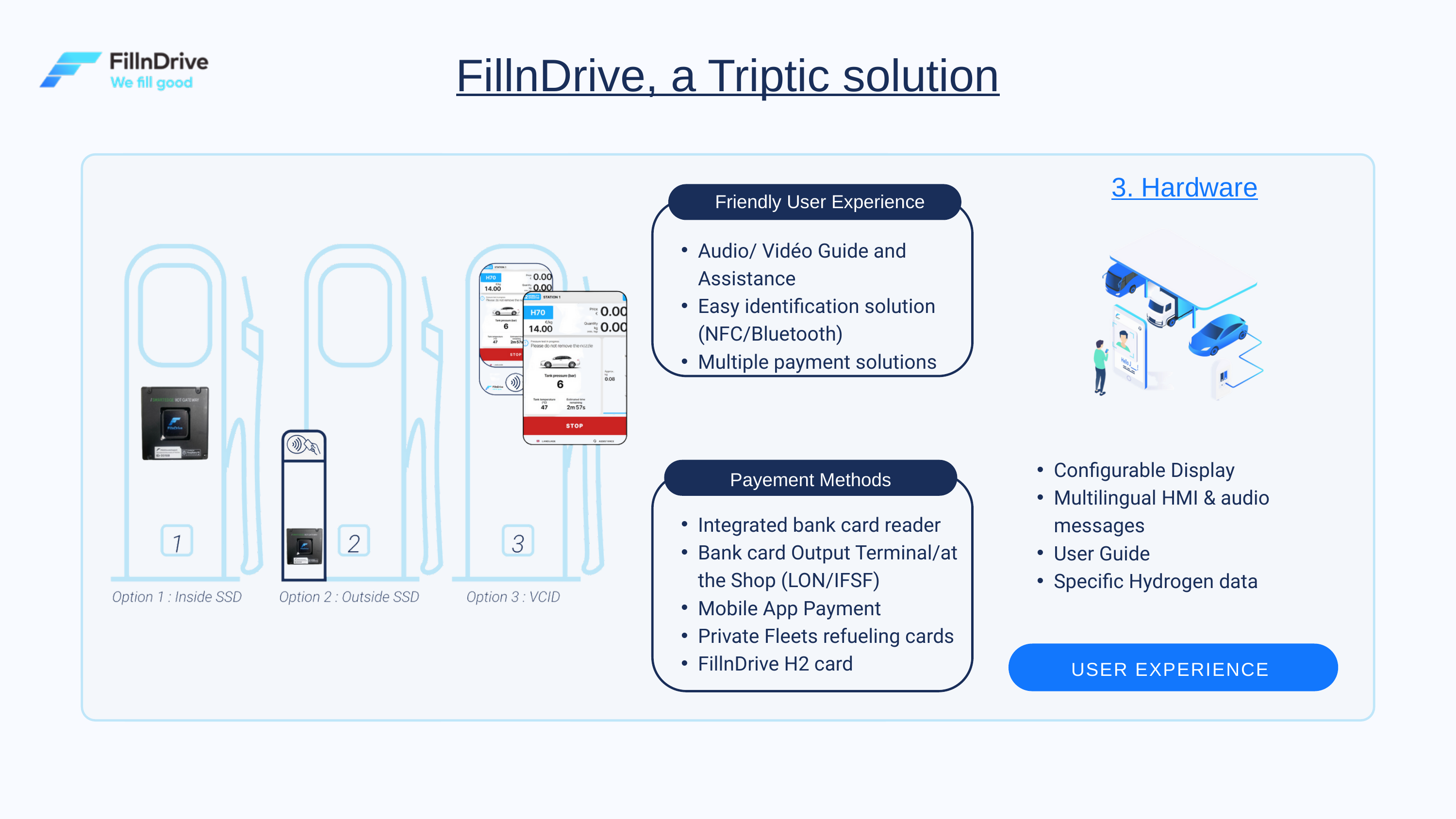

FillnDrive, a Triptic solution

1.WebPortal

Station operations management
Account customers
Pricing and billing
Account customer portal
API (FMS/ERP)

DATA /INFORMATION

2. Mobile App

Payement solution option (via Stipe)
Live stations disponnibilities
User profil with historic

ACCESSIBILITY
3. Hardware

Friendly User Experience

Audio/ Vidéo Guide and Assistance
Easy identification solution (NFC/Bluetooth)
Multiple payment solutions

Configurable Display
Multilingual HMI & audio messages
User Guide
Specific Hydrogen data

Payement Methods

Integrated bank card reader
Bank card Output Terminal/at the Shop (LON/IFSF)
Mobile App Payment
Private Fleets refueling cards
FillnDrive H2 card

USER EXPERIENCE